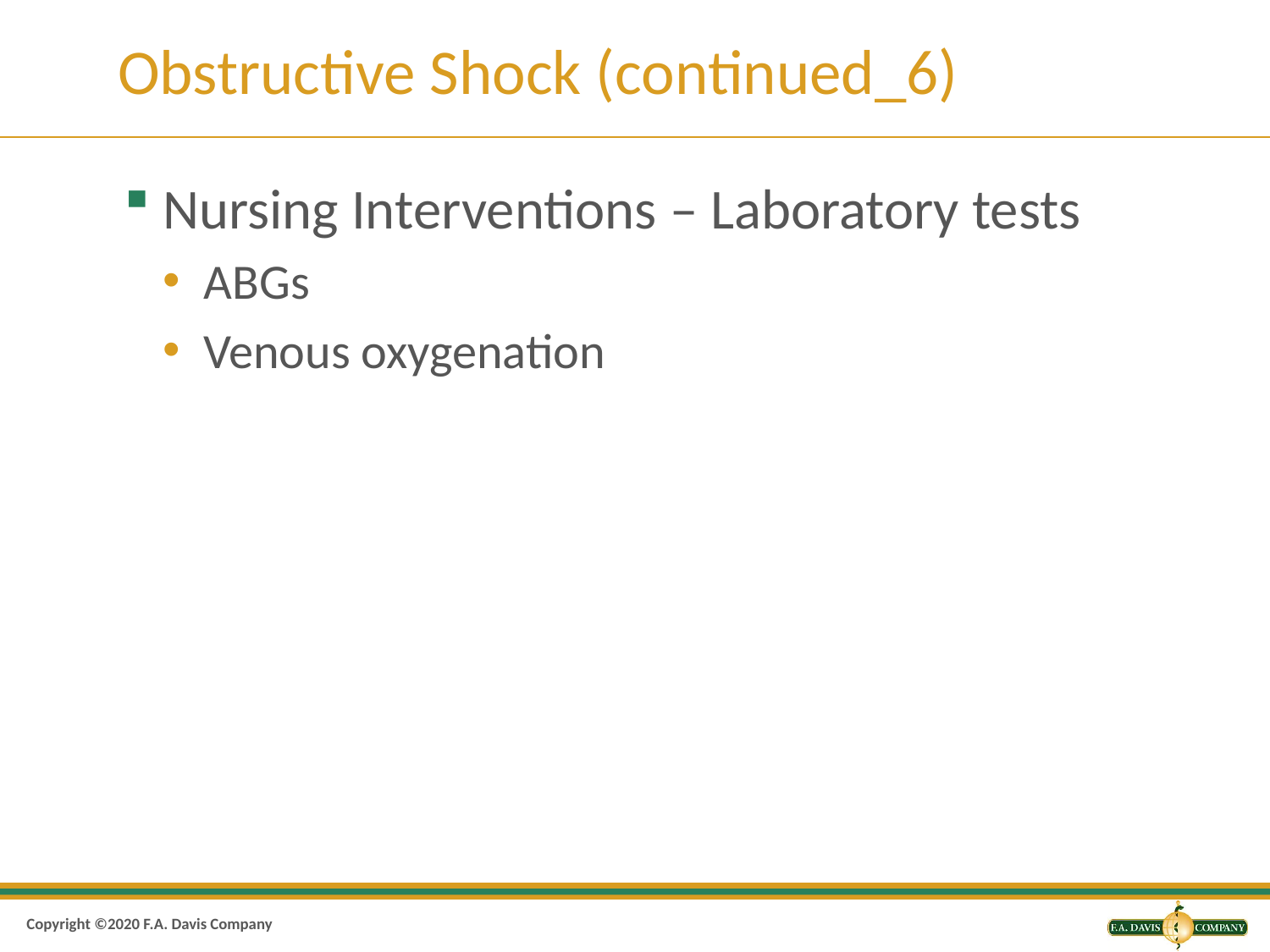

# Obstructive Shock (continued_6)
Nursing Interventions – Laboratory tests
A B G’s
Venous oxygenation